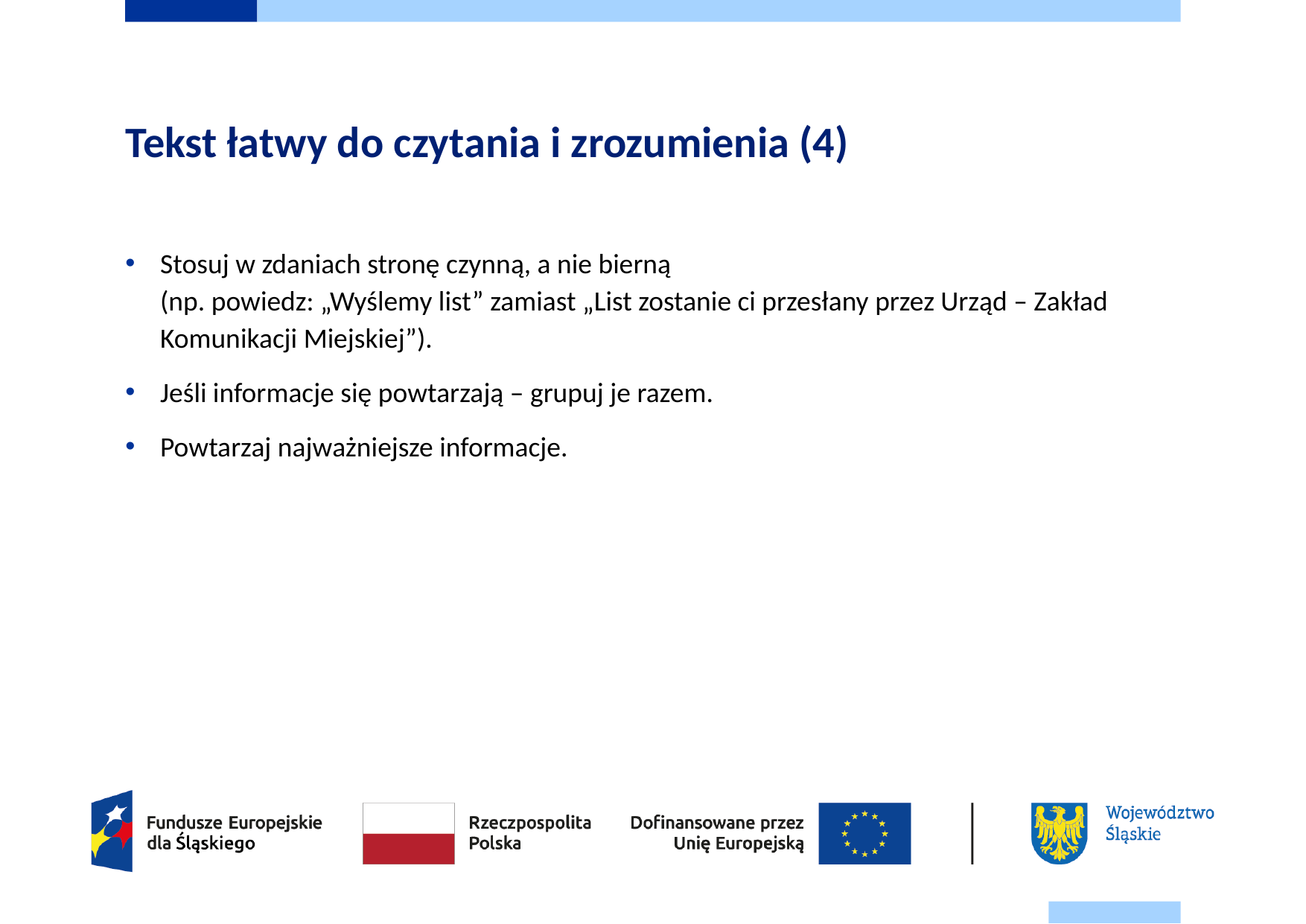

# Tekst łatwy do czytania i zrozumienia (4)
Stosuj w zdaniach stronę czynną, a nie bierną
(np. powiedz: „Wyślemy list” zamiast „List zostanie ci przesłany przez Urząd – Zakład Komunikacji Miejskiej”).
Jeśli informacje się powtarzają – grupuj je razem.
Powtarzaj najważniejsze informacje.